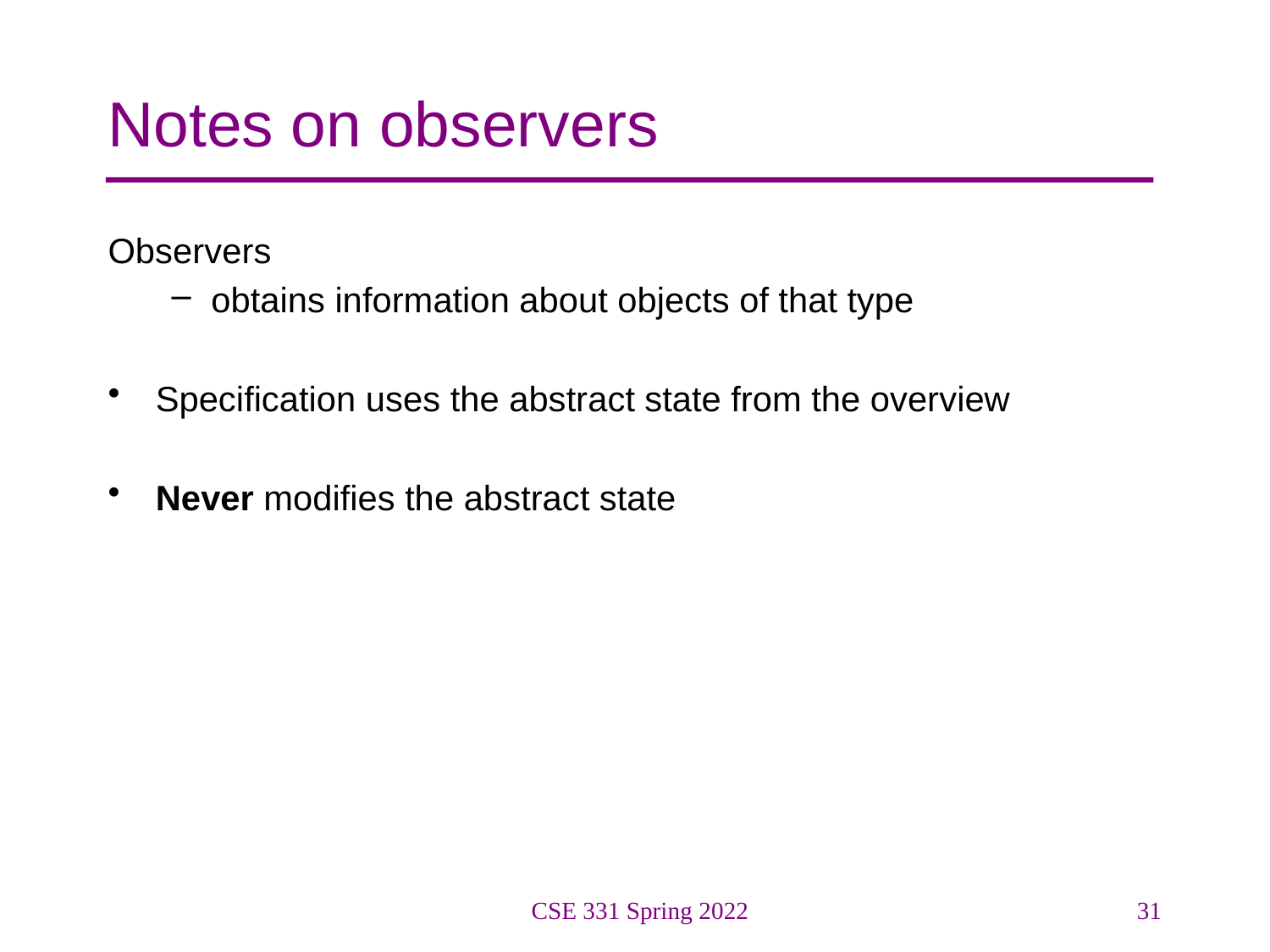

# Notes on observers
Observers
obtains information about objects of that type

Specification uses the abstract state from the overview

Never modifies the abstract state

CSE 331 Spring 2022

31